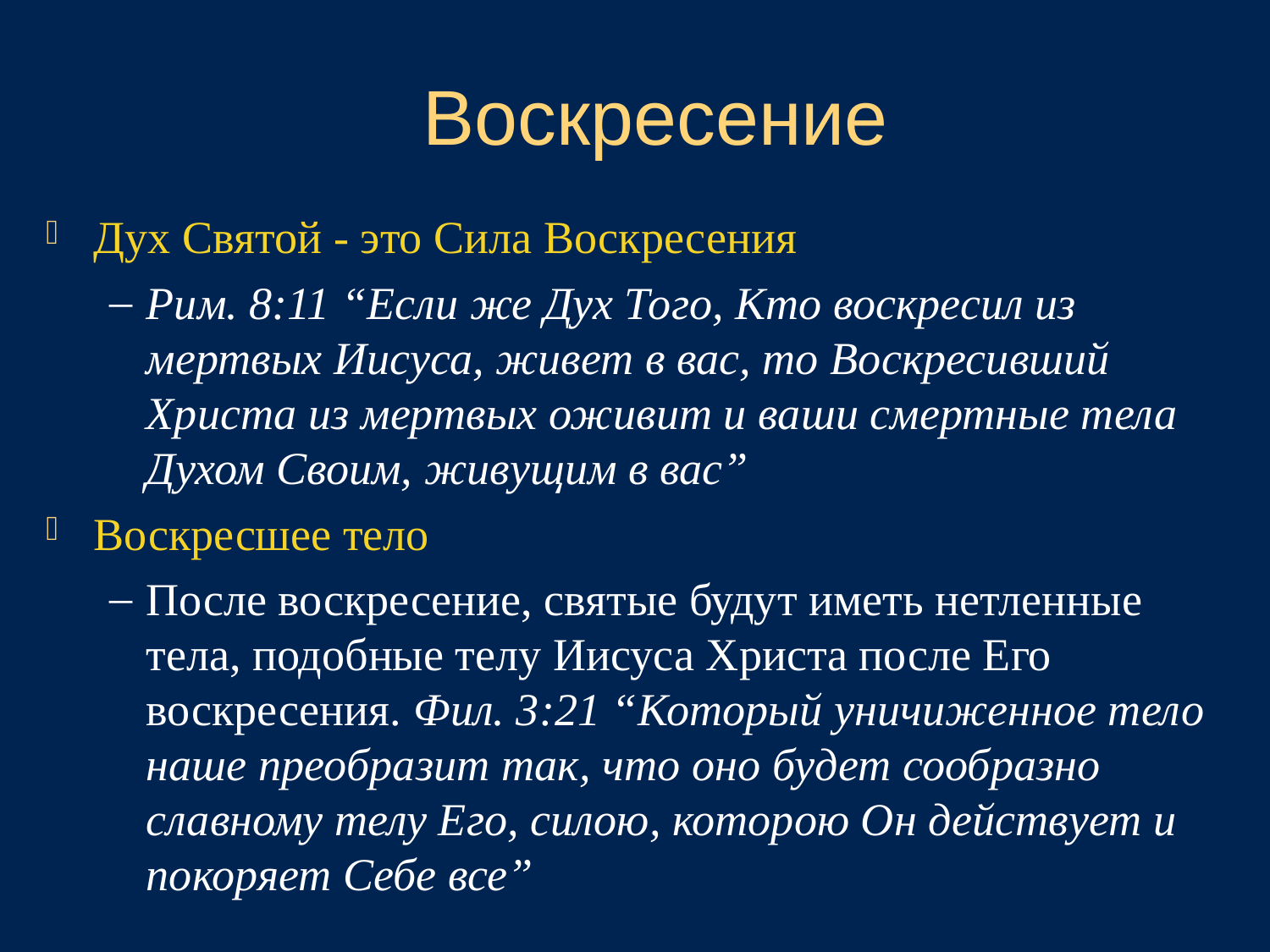

# Воскресение
Дух Святой - это Сила Воскресения
Рим. 8:11 “Если же Дух Того, Кто воскресил из мертвых Иисуса, живет в вас, то Воскресивший Христа из мертвых оживит и ваши смертные тела Духом Своим, живущим в вас”
Воскресшее тело
После воскресение, святые будут иметь нетленные тела, подобные телу Иисуса Христа после Его воскресения. Фил. 3:21 “Который уничиженное тело наше преобразит так, что оно будет сообразно славному телу Его, силою, которою Он действует и покоряет Себе все”